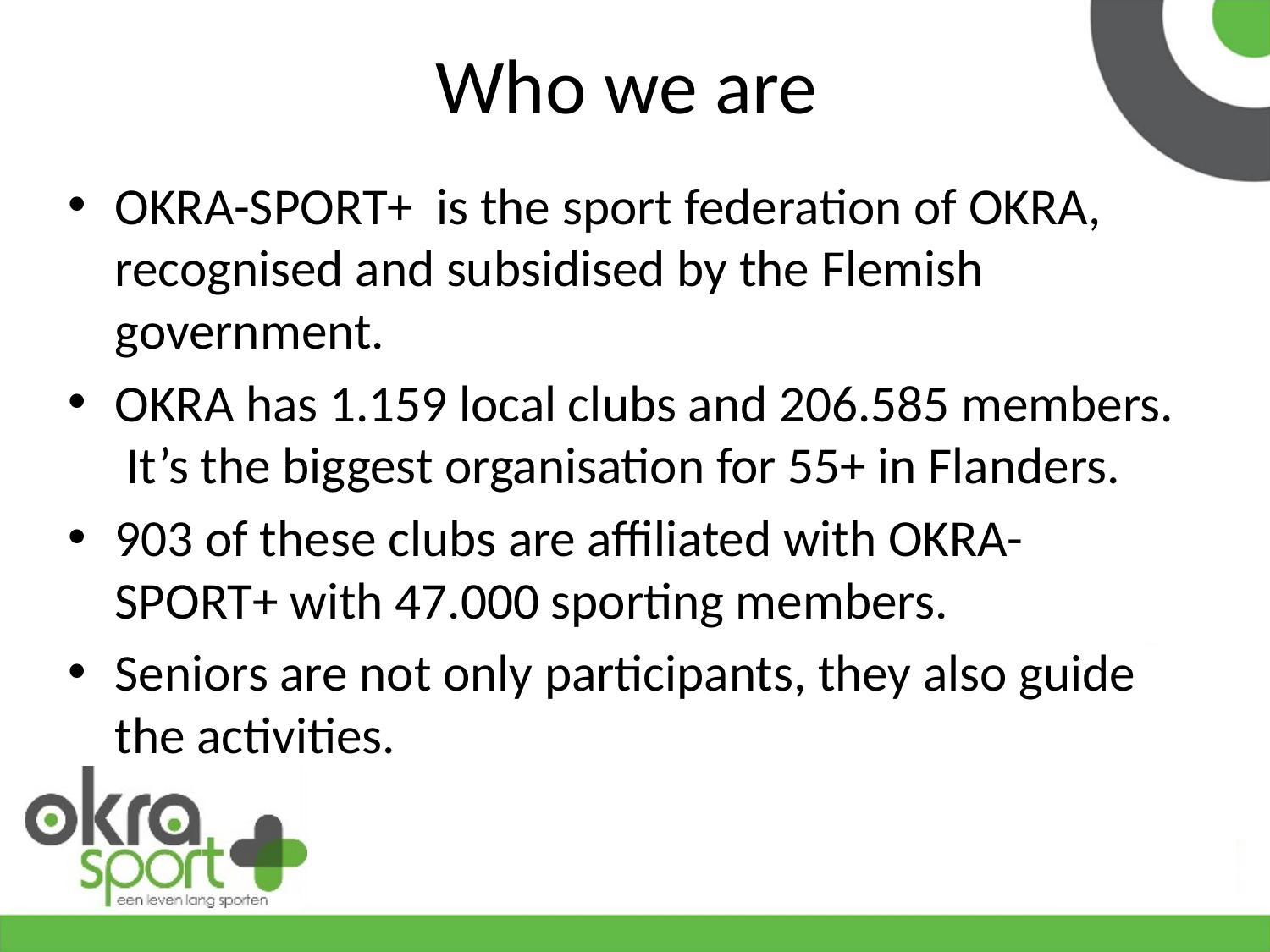

# Who we are
OKRA-SPORT+  is the sport federation of OKRA, recognised and subsidised by the Flemish government.
OKRA has 1.159 local clubs and 206.585 members.  It’s the biggest organisation for 55+ in Flanders.
903 of these clubs are affiliated with OKRA-SPORT+ with 47.000 sporting members.
Seniors are not only participants, they also guide the activities.